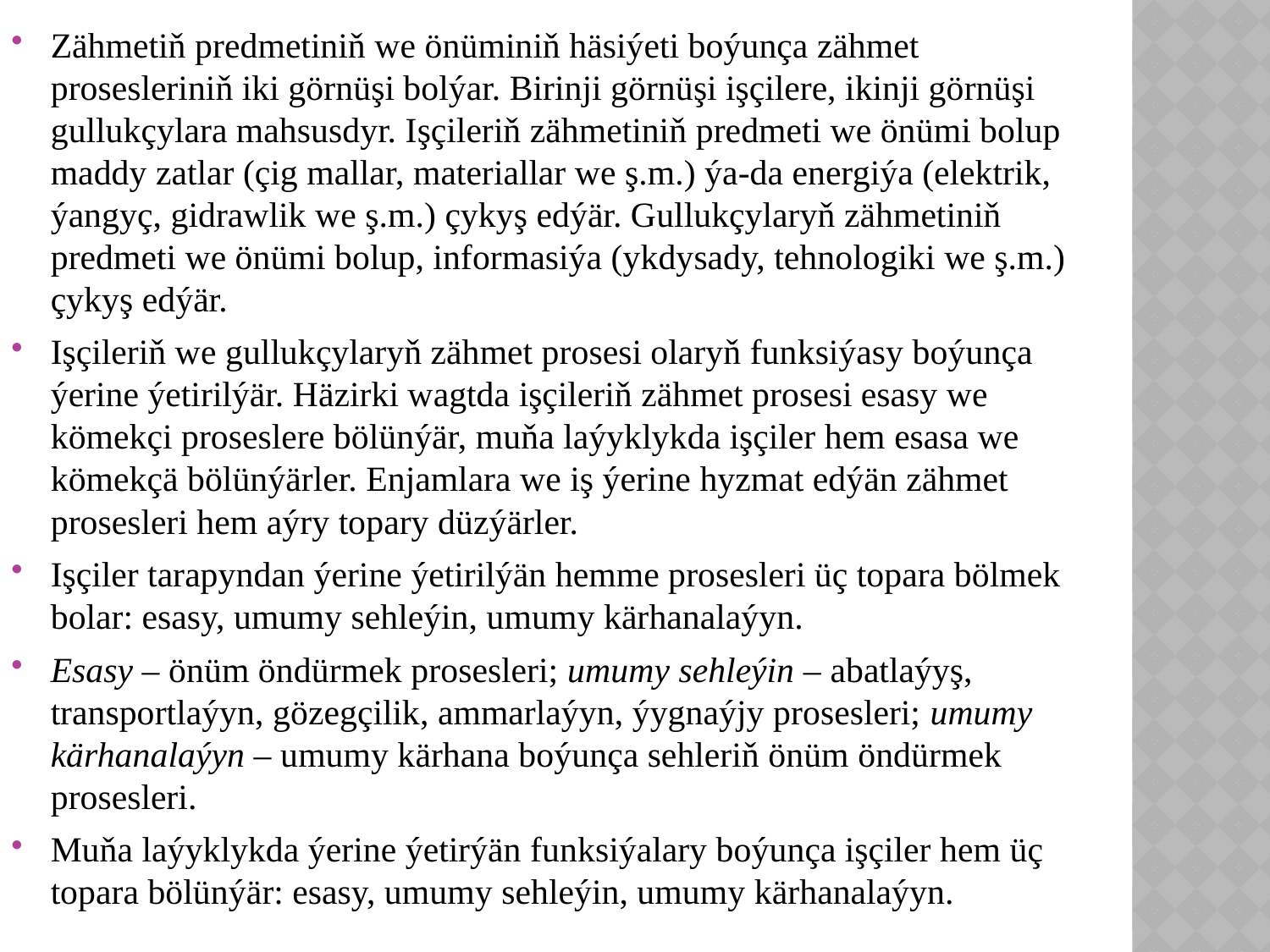

Zähmetiň predmetiniň we önüminiň häsiýeti boýunça zähmet prosesleriniň iki görnüşi bolýar. Birinji görnüşi işçilere, ikinji görnüşi gullukçylara mahsusdyr. Işçileriň zähmetiniň predmeti we önümi bolup maddy zatlar (çig mallar, materiallar we ş.m.) ýa-da energiýa (elektrik, ýangyç, gidrawlik we ş.m.) çykyş edýär. Gullukçylaryň zähmetiniň predmeti we önümi bolup, informasiýa (ykdysady, tehnologiki we ş.m.) çykyş edýär.
Işçileriň we gullukçylaryň zähmet prosesi olaryň funksiýasy boýunça ýerine ýetirilýär. Häzirki wagtda işçileriň zähmet prosesi esasy we kömekçi proseslere bölünýär, muňa laýyklykda işçiler hem esasa we kömekçä bölünýärler. Enjamlara we iş ýerine hyzmat edýän zähmet prosesleri hem aýry topary düzýärler.
Işçiler tarapyndan ýerine ýetirilýän hemme prosesleri üç topara bölmek bolar: esasy, umumy sehleýin, umumy kärhanalaýyn.
Esasy – önüm öndürmek prosesleri; umumy sehleýin – abatlaýyş, transportlaýyn, gözegçilik, ammarlaýyn, ýygnaýjy prosesleri; umumy kärhanalaýyn – umumy kärhana boýunça sehleriň önüm öndürmek prosesleri.
Muňa laýyklykda ýerine ýetirýän funksiýalary boýunça işçiler hem üç topara bölünýär: esasy, umumy sehleýin, umumy kärhanalaýyn.